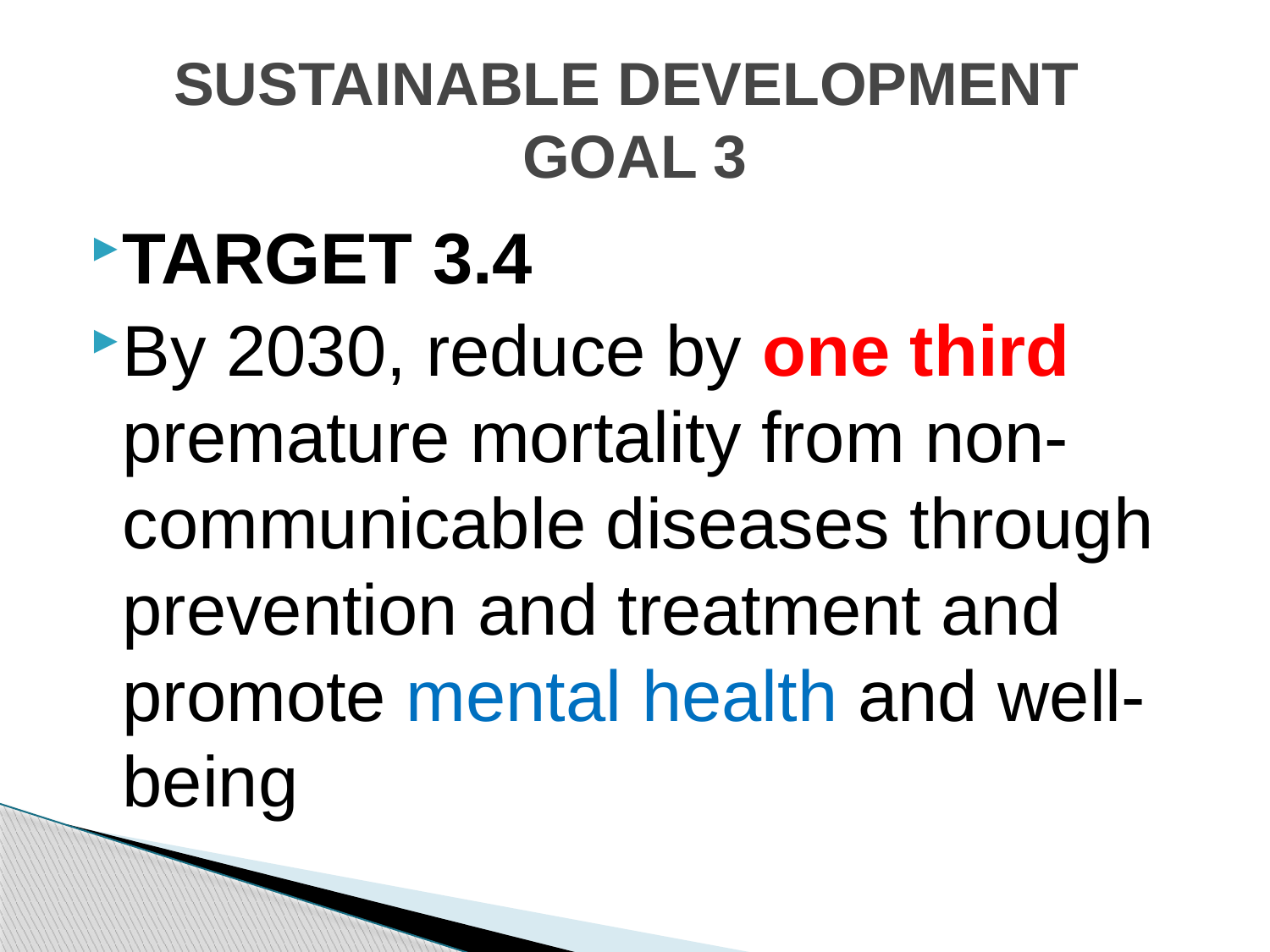

# SUSTAINABLE DEVELOPMENT GOAL 3
Target 3.4
By 2030, reduce by one third premature mortality from non-communicable diseases through prevention and treatment and promote mental health and well-being